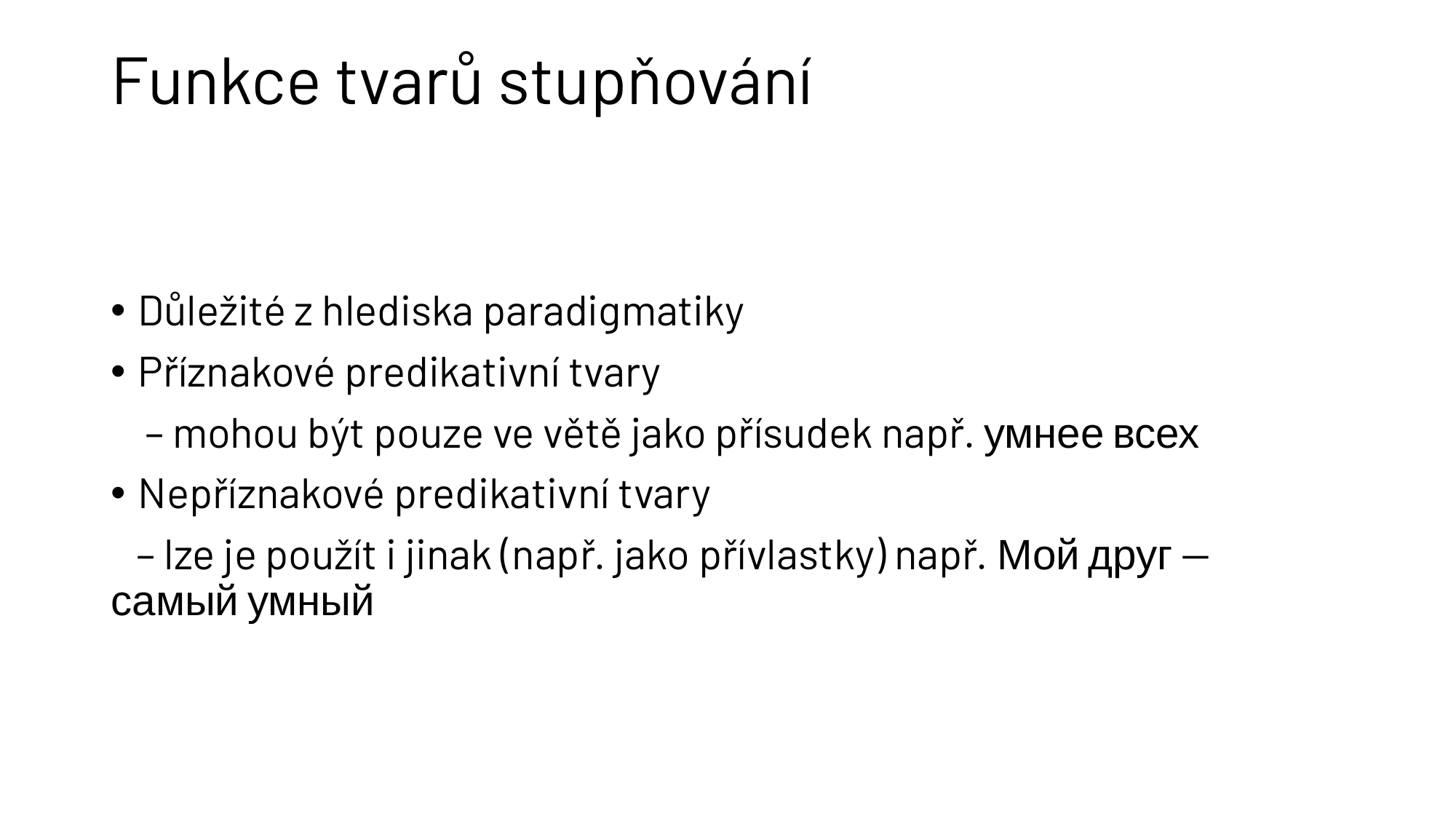

# Funkce tvarů stupňování

Důležité z hlediska paradigmatiky
Příznakové predikativní tvary
    – mohou být pouze ve větě jako přísudek např. умнее всех
Nepříznakové predikativní tvary
   – lze je použít i jinak (např. jako přívlastky) např. Мой друг —     самый умный